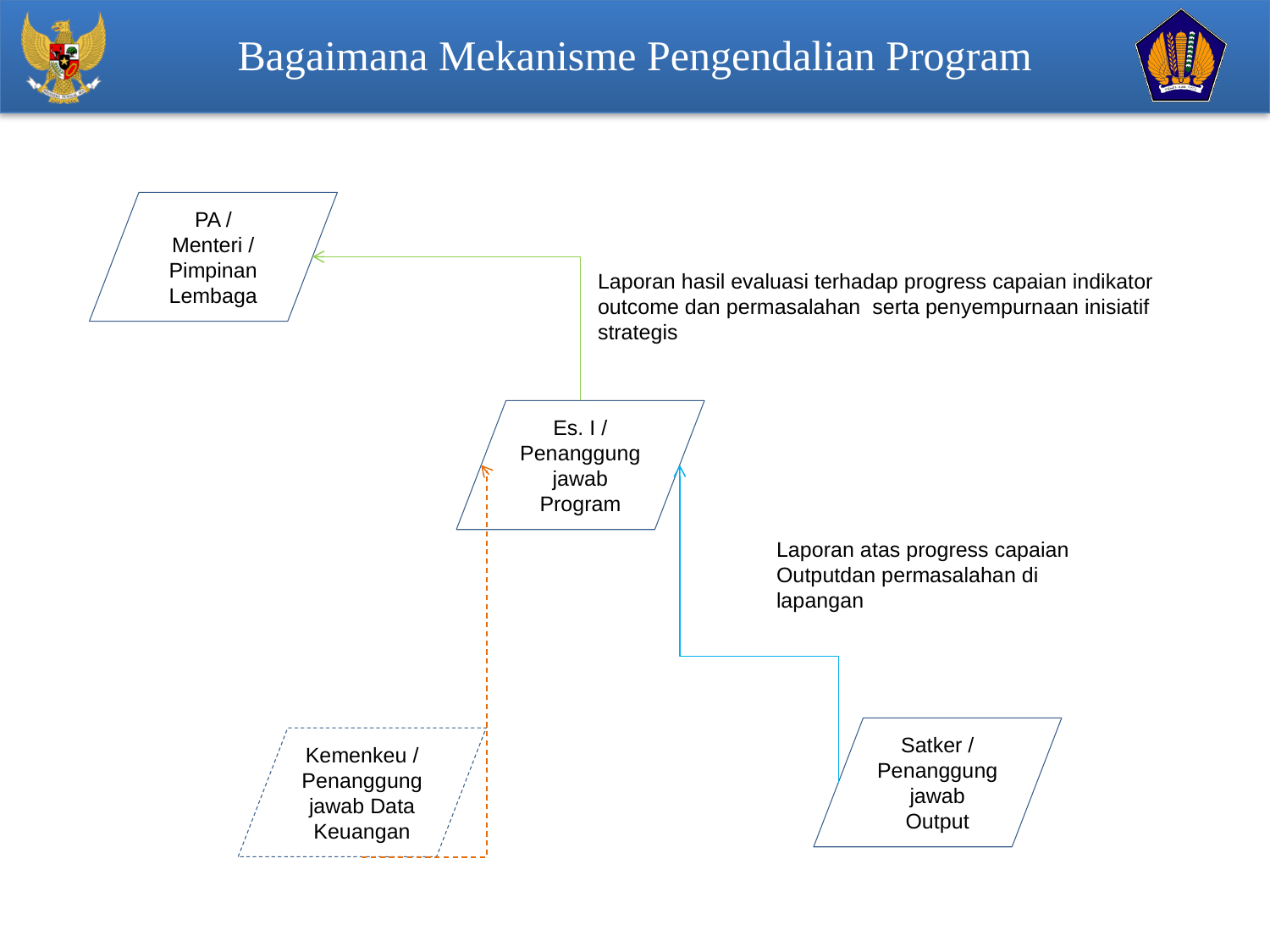

# Bagaimana Mekanisme Pengendalian Program
PA / Menteri / Pimpinan Lembaga
Laporan hasil evaluasi terhadap progress capaian indikator outcome dan permasalahan  serta penyempurnaan inisiatif strategis
Es. I / Penanggungjawab Program
Laporan atas progress capaian Outputdan permasalahan di lapangan
Satker / Penanggungjawab Output
Kemenkeu / Penanggungjawab Data Keuangan